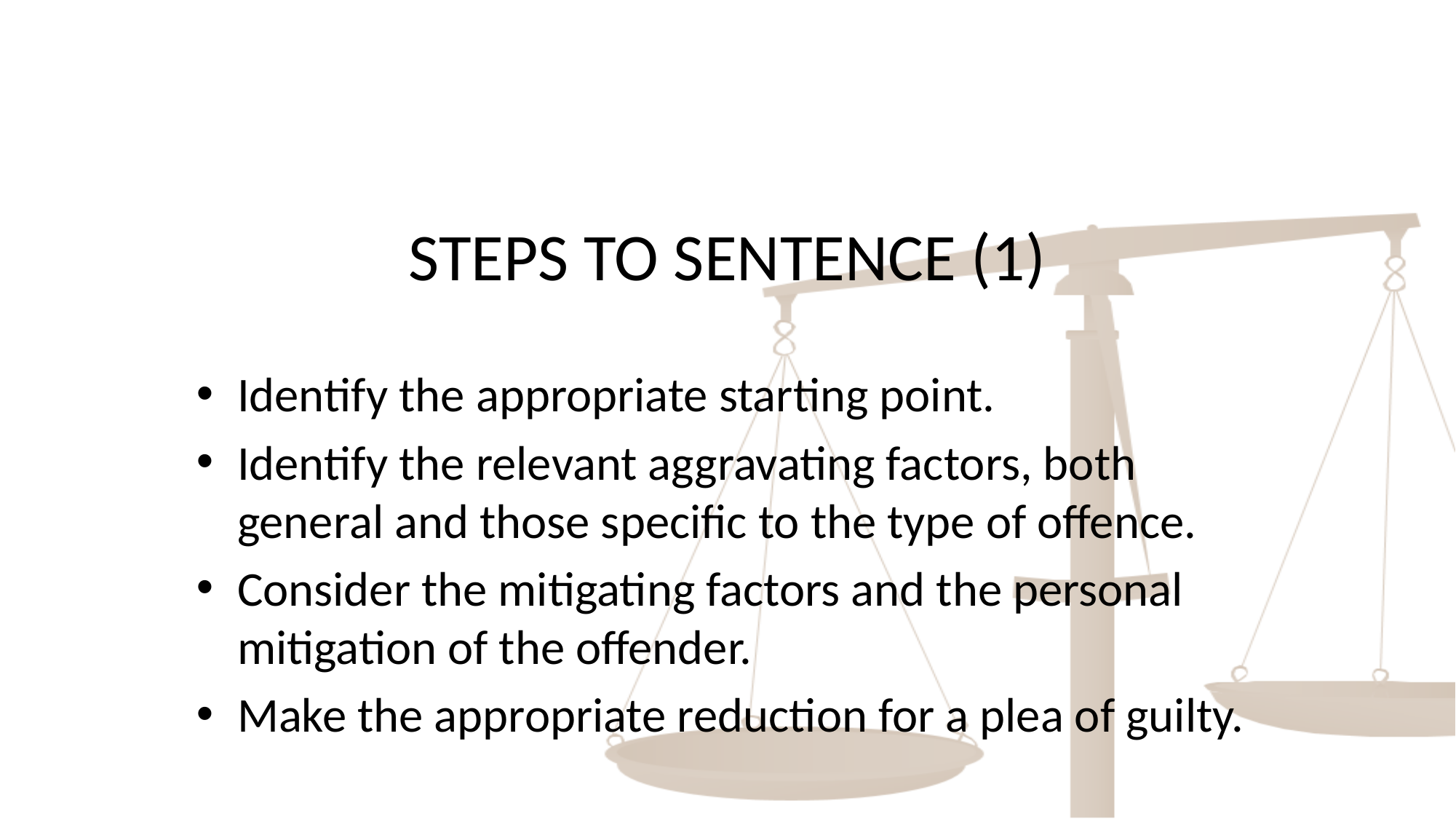

# STEPS TO SENTENCE (1)
Identify the appropriate starting point.
Identify the relevant aggravating factors, both general and those specific to the type of offence.
Consider the mitigating factors and the personal mitigation of the offender.
Make the appropriate reduction for a plea of guilty.